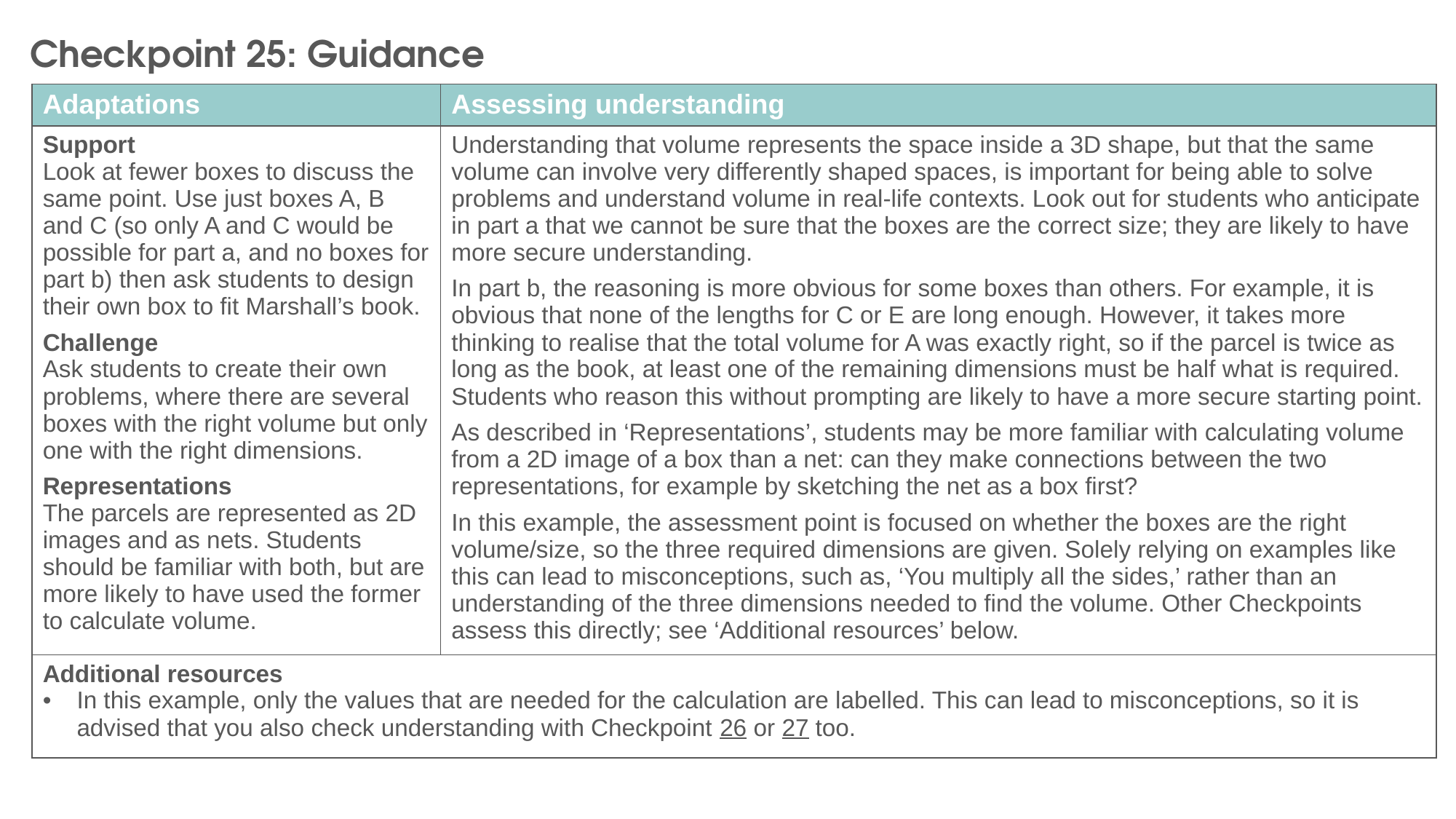

Checkpoint 25: Guidance
| Adaptations | Assessing understanding |
| --- | --- |
| Support Look at fewer boxes to discuss the same point. Use just boxes A, B and C (so only A and C would be possible for part a, and no boxes for part b) then ask students to design their own box to fit Marshall’s book. Challenge Ask students to create their own problems, where there are several boxes with the right volume but only one with the right dimensions. Representations The parcels are represented as 2D images and as nets. Students should be familiar with both, but are more likely to have used the former to calculate volume. | Understanding that volume represents the space inside a 3D shape, but that the same volume can involve very differently shaped spaces, is important for being able to solve problems and understand volume in real-life contexts. Look out for students who anticipate in part a that we cannot be sure that the boxes are the correct size; they are likely to have more secure understanding. In part b, the reasoning is more obvious for some boxes than others. For example, it is obvious that none of the lengths for C or E are long enough. However, it takes more thinking to realise that the total volume for A was exactly right, so if the parcel is twice as long as the book, at least one of the remaining dimensions must be half what is required. Students who reason this without prompting are likely to have a more secure starting point. As described in ‘Representations’, students may be more familiar with calculating volume from a 2D image of a box than a net: can they make connections between the two representations, for example by sketching the net as a box first? In this example, the assessment point is focused on whether the boxes are the right volume/size, so the three required dimensions are given. Solely relying on examples like this can lead to misconceptions, such as, ‘You multiply all the sides,’ rather than an understanding of the three dimensions needed to find the volume. Other Checkpoints assess this directly; see ‘Additional resources’ below. |
| Additional resources In this example, only the values that are needed for the calculation are labelled. This can lead to misconceptions, so it is advised that you also check understanding with Checkpoint 26 or 27 too. |  |